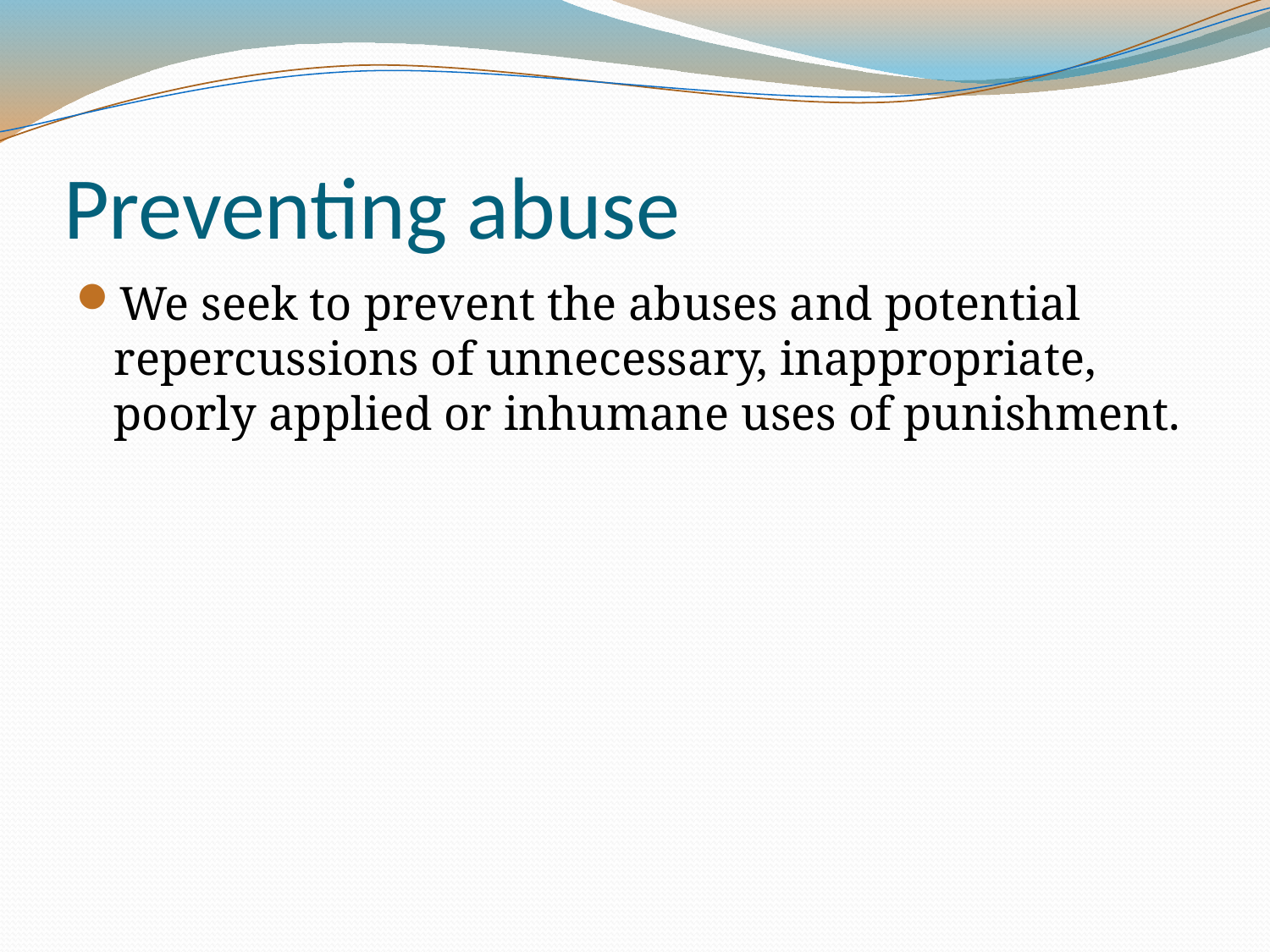

# Preventing abuse
We seek to prevent the abuses and potential repercussions of unnecessary, inappropriate, poorly applied or inhumane uses of punishment.